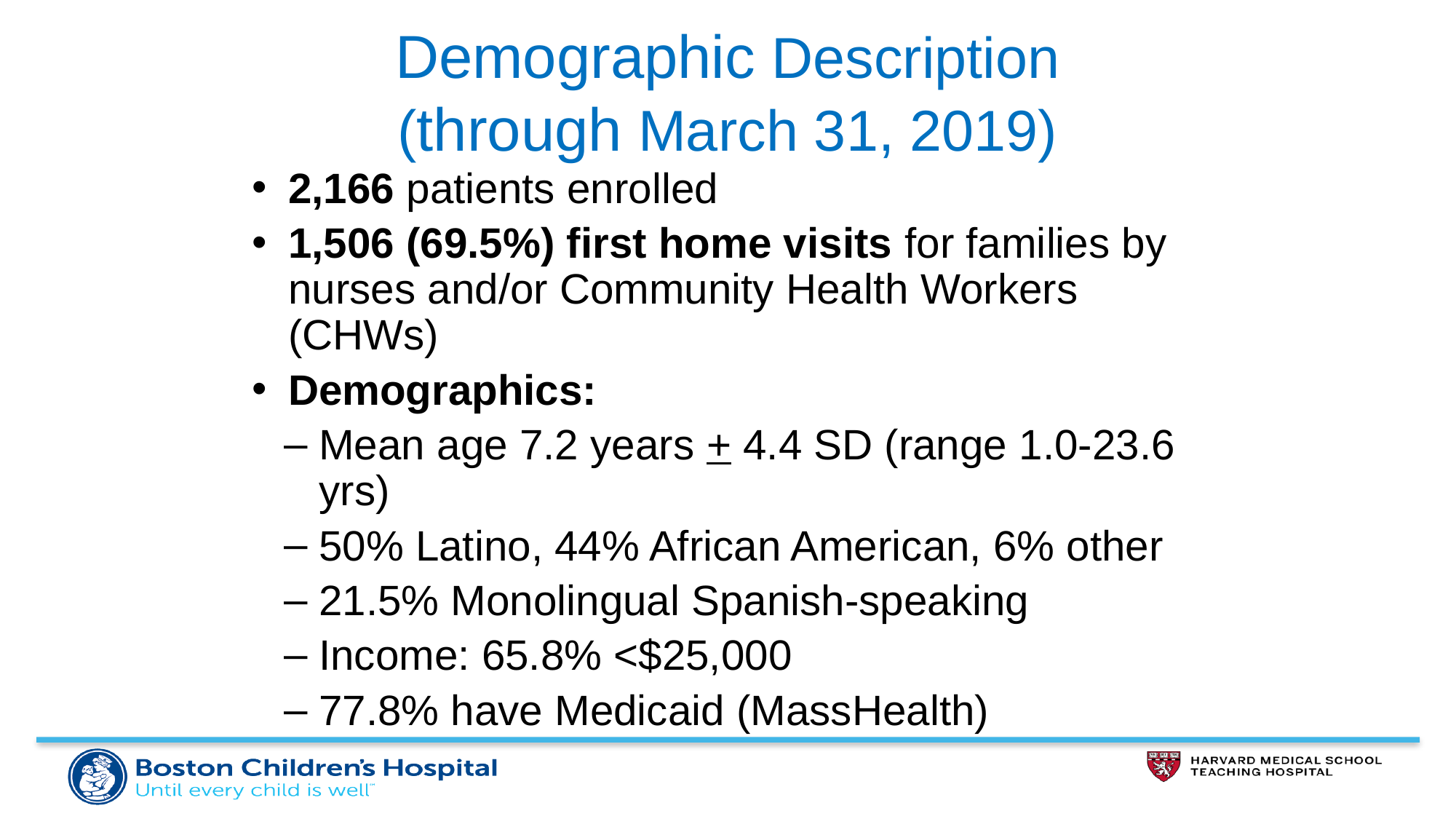

# Demographic Description (through March 31, 2019)
2,166 patients enrolled
1,506 (69.5%) first home visits for families by nurses and/or Community Health Workers (CHWs)
Demographics:
Mean age 7.2 years + 4.4 SD (range 1.0-23.6 yrs)
50% Latino, 44% African American, 6% other
21.5% Monolingual Spanish-speaking
Income: 65.8% <$25,000
77.8% have Medicaid (MassHealth)